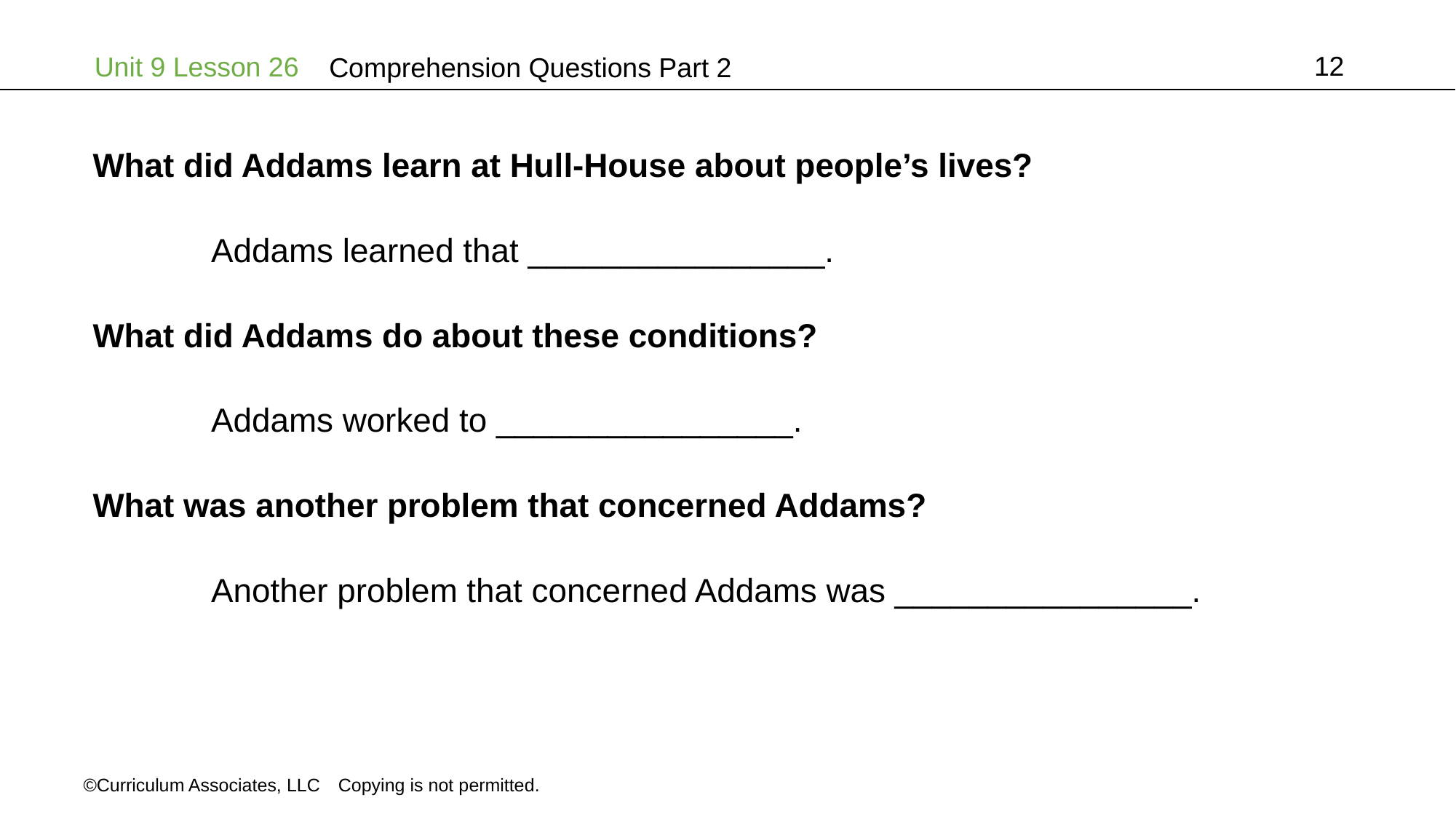

12
# Comprehension Questions Part 2

What did Addams learn at Hull-House about people’s lives?
	 Addams learned that ________________.
What did Addams do about these conditions?
	 Addams worked to ________________.
What was another problem that concerned Addams?
	 Another problem that concerned Addams was ________________.